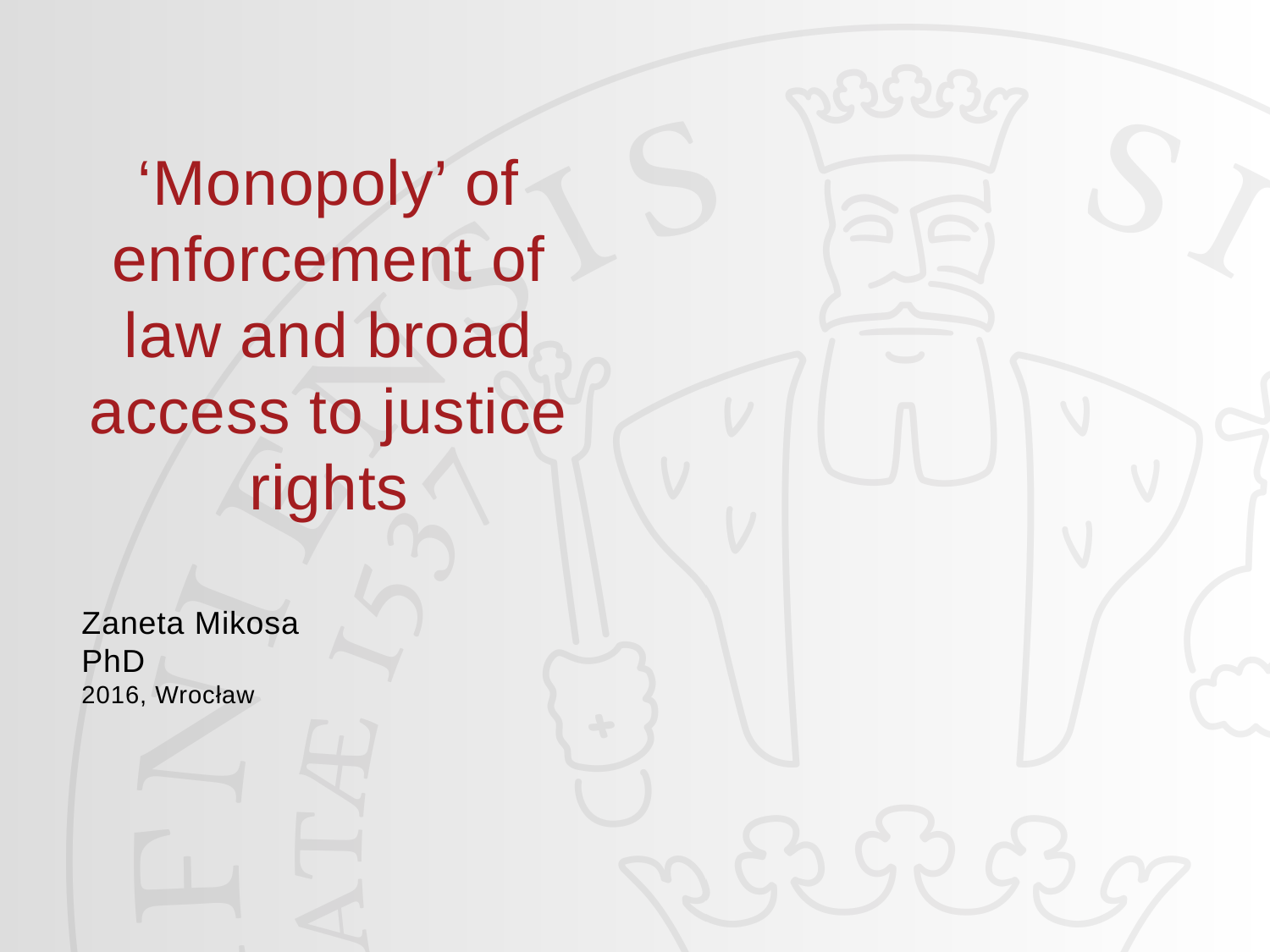

13.09.16
1
#
‘Monopoly’ of enforcement of law and broad access to justice rights

Zaneta Mikosa
PhD
2016, Wrocław